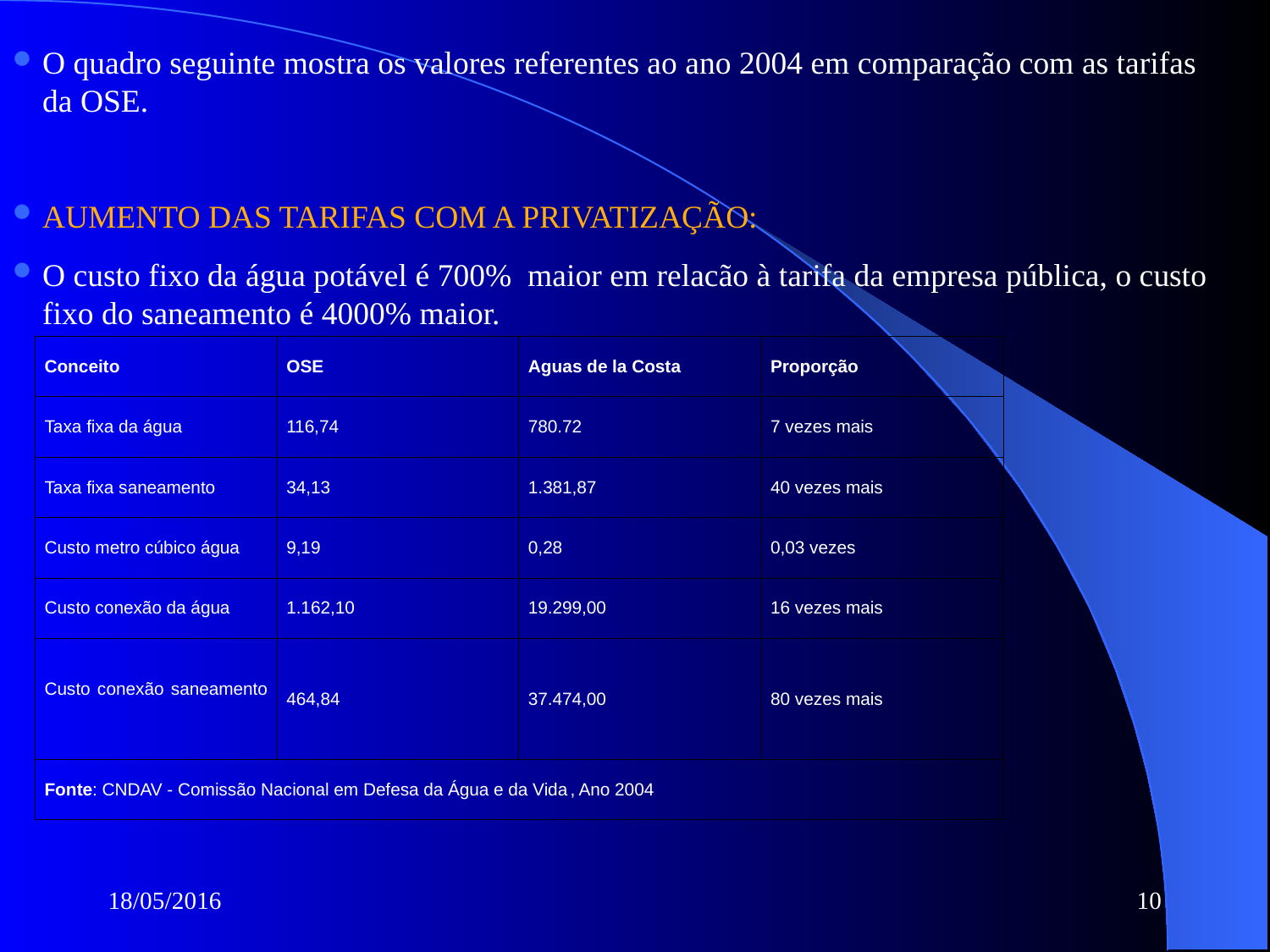

O quadro seguinte mostra os valores referentes ao ano 2004 em comparação com as tarifas da OSE.

AUMENTO DAS TARIFAS COM A PRIVATIZAÇÃO:
O custo fixo da água potável é 700%  maior em relacão à tarifa da empresa pública, o custo fixo do saneamento é 4000% maior.

| Conceito | OSE | Aguas de la Costa | Proporção |
| --- | --- | --- | --- |
| Taxa fixa da água | 116,74 | 780.72 | 7 vezes mais |
| Taxa fixa saneamento | 34,13 | 1.381,87 | 40 vezes mais |
| Custo metro cúbico água | 9,19 | 0,28 | 0,03 vezes |
| Custo conexão da água | 1.162,10 | 19.299,00 | 16 vezes mais |
| Custo conexão saneamento | 464,84 | 37.474,00 | 80 vezes mais |
| Fonte: CNDAV - Comissão Nacional em Defesa da Água e da Vida , Ano 2004 |  |  |  |
18/05/2016
10